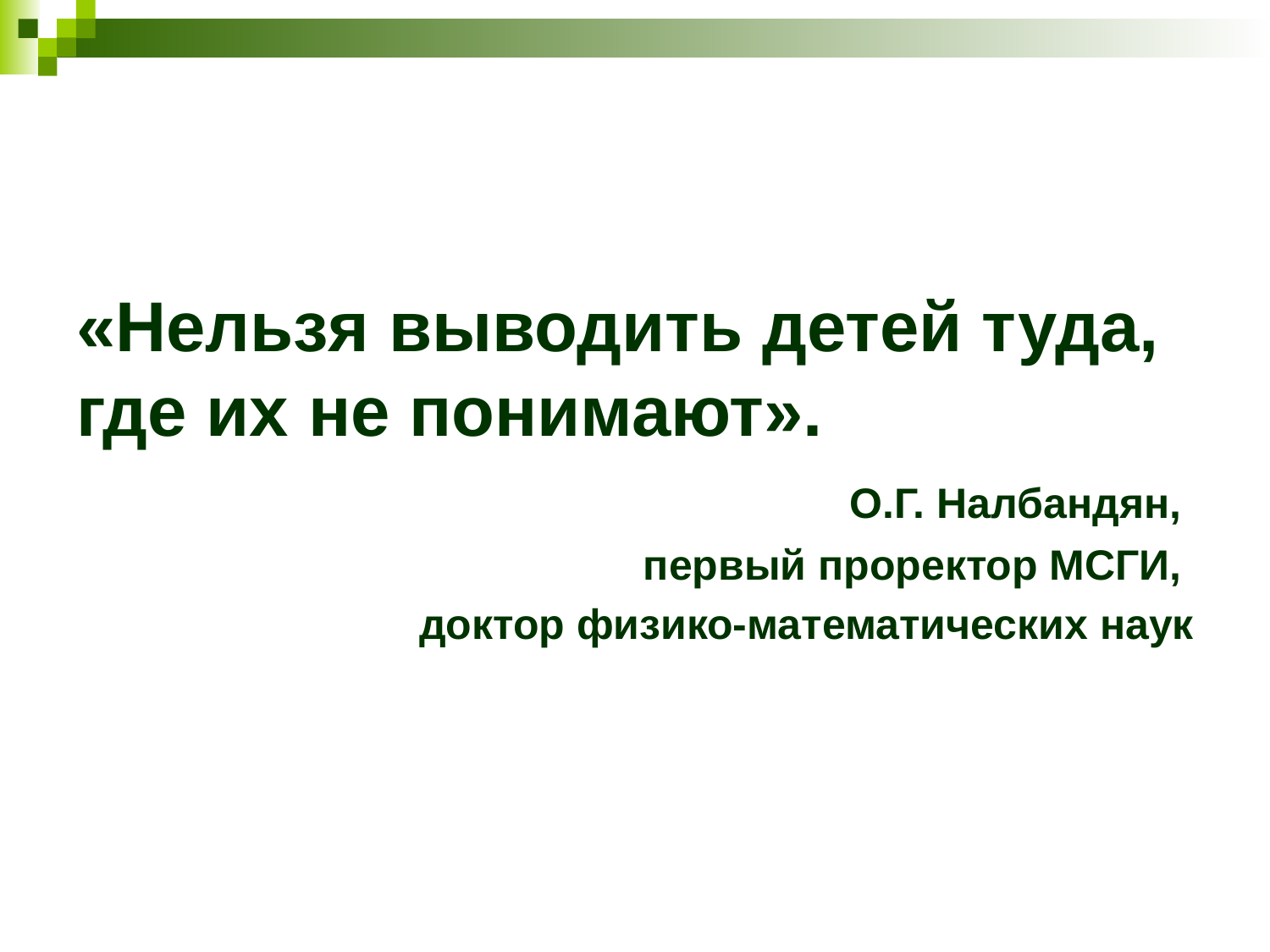

#
«Нельзя выводить детей туда, где их не понимают».
                          О.Г. Налбандян,
первый проректор МСГИ,
доктор физико-математических наук